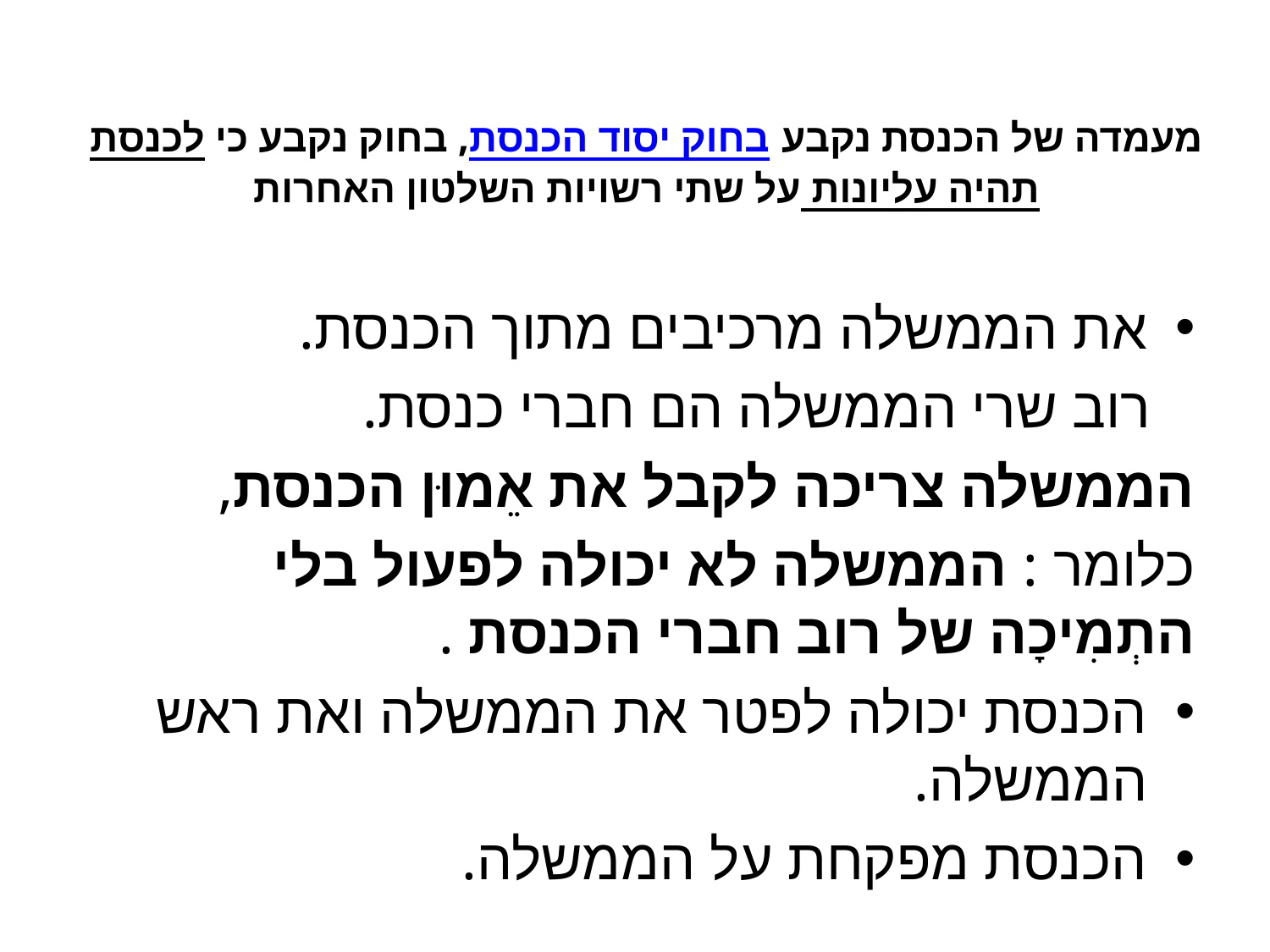

# מעמדה של הכנסת נקבע בחוק יסוד הכנסת, בחוק נקבע כי לכנסת תהיה עליונות על שתי רשויות השלטון האחרות
את הממשלה מרכיבים מתוך הכנסת.
   רוב שרי הממשלה הם חברי כנסת.
הממשלה צריכה לקבל את אֵמוּן הכנסת,
כלומר : הממשלה לא יכולה לפעול בלי התְמִיכָה של רוב חברי הכנסת .
הכנסת יכולה לפטר את הממשלה ואת ראש הממשלה.
הכנסת מפקחת על הממשלה.